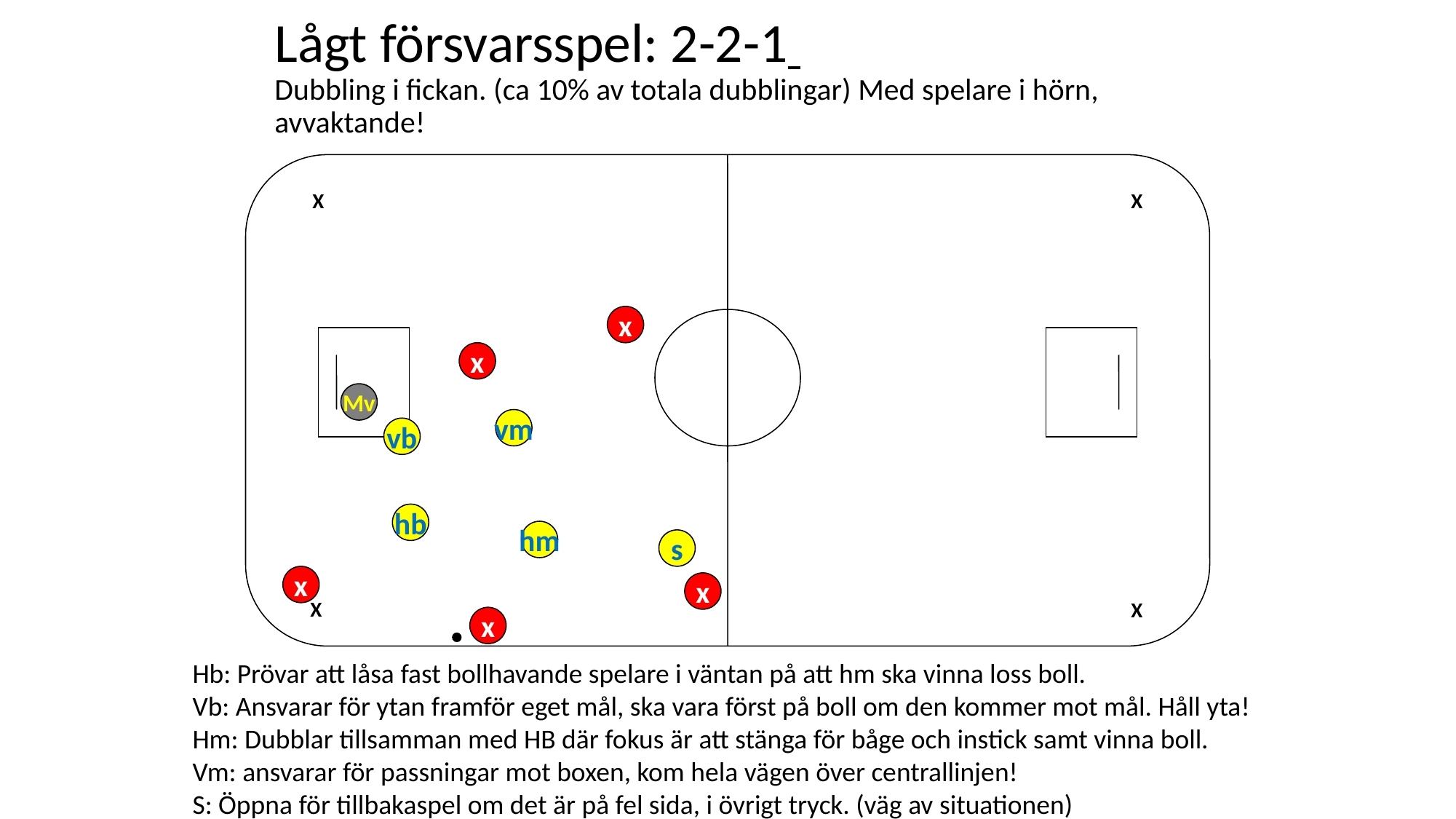

# Lågt försvarsspel: 2-2-1 Dubbling i fickan. (ca 10% av totala dubblingar) Med spelare i hörn, avvaktande!

X
X
x

x

Mv
vm
vb
hb
hm
s
x
x
X
X
x

Hb: Prövar att låsa fast bollhavande spelare i väntan på att hm ska vinna loss boll.
Vb: Ansvarar för ytan framför eget mål, ska vara först på boll om den kommer mot mål. Håll yta!
Hm: Dubblar tillsamman med HB där fokus är att stänga för båge och instick samt vinna boll.
Vm: ansvarar för passningar mot boxen, kom hela vägen över centrallinjen!
S: Öppna för tillbakaspel om det är på fel sida, i övrigt tryck. (väg av situationen)